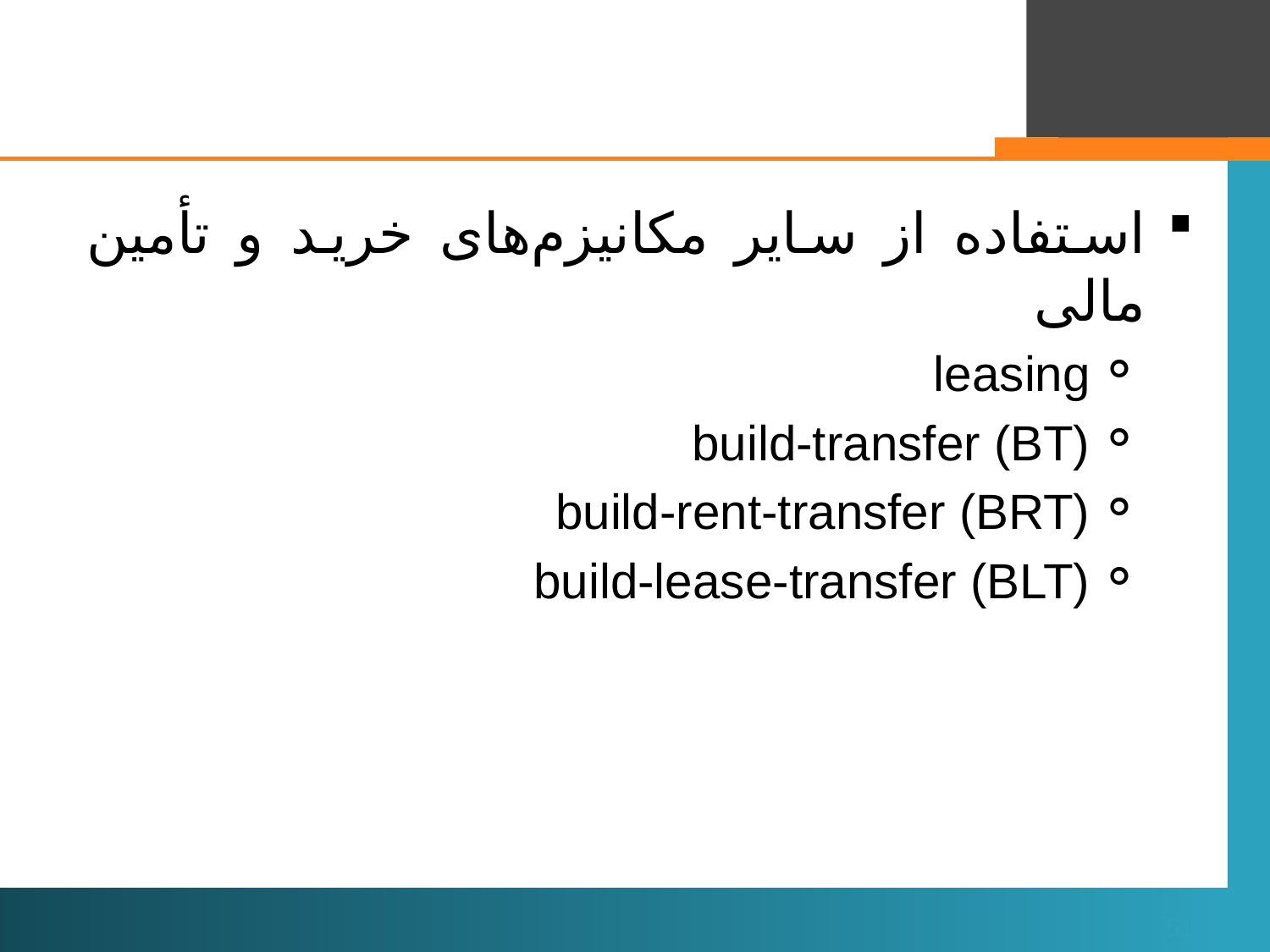

#
استفاده از سایر مکانیزم‌های خرید و تأمین مالی
leasing
build-transfer (BT)
build-rent-transfer (BRT)
build-lease-transfer (BLT)

51